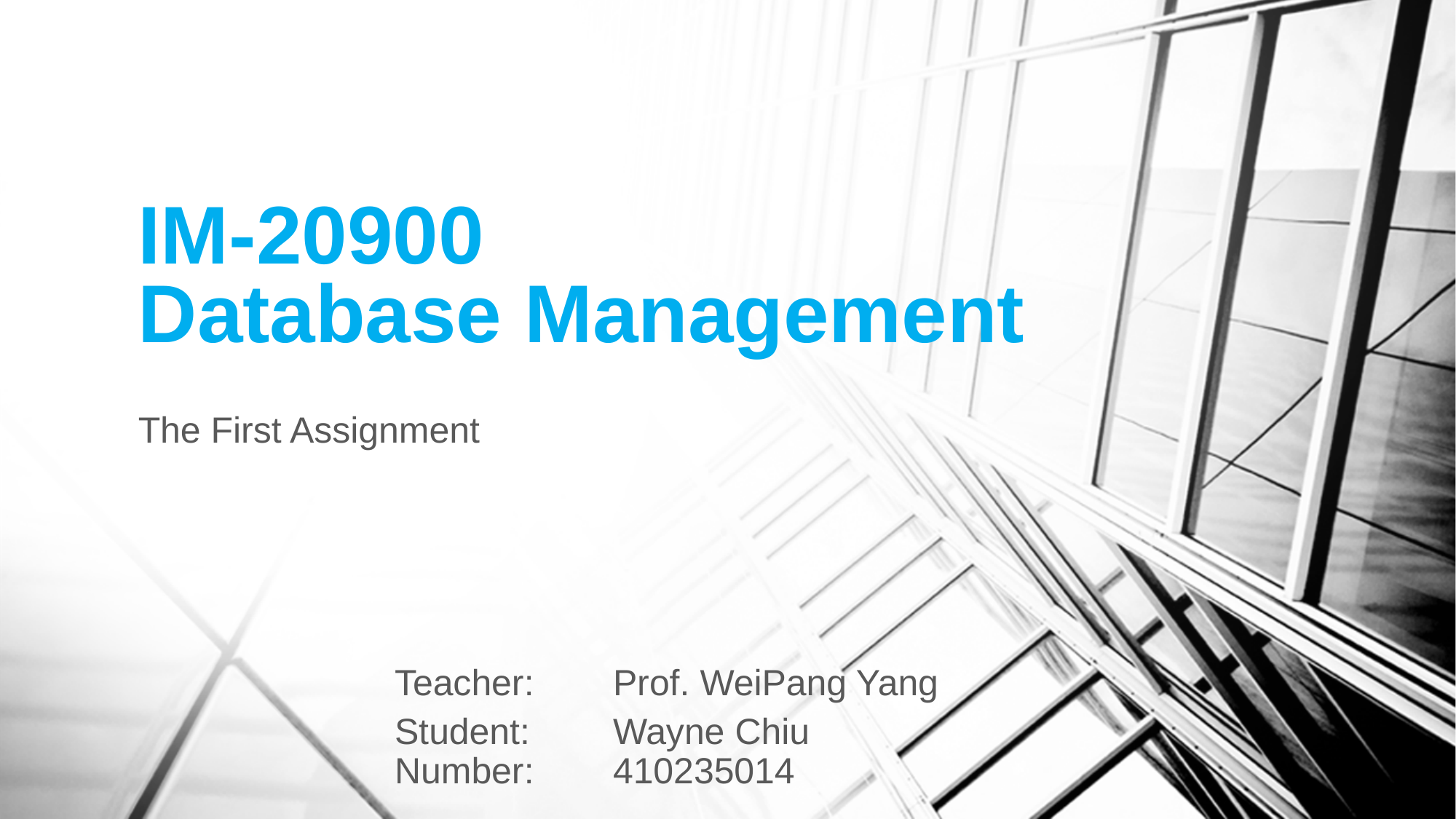

# IM-20900 Database Management
The First Assignment
Teacher:	Prof. WeiPang Yang
Student: 	Wayne Chiu
Number:	410235014